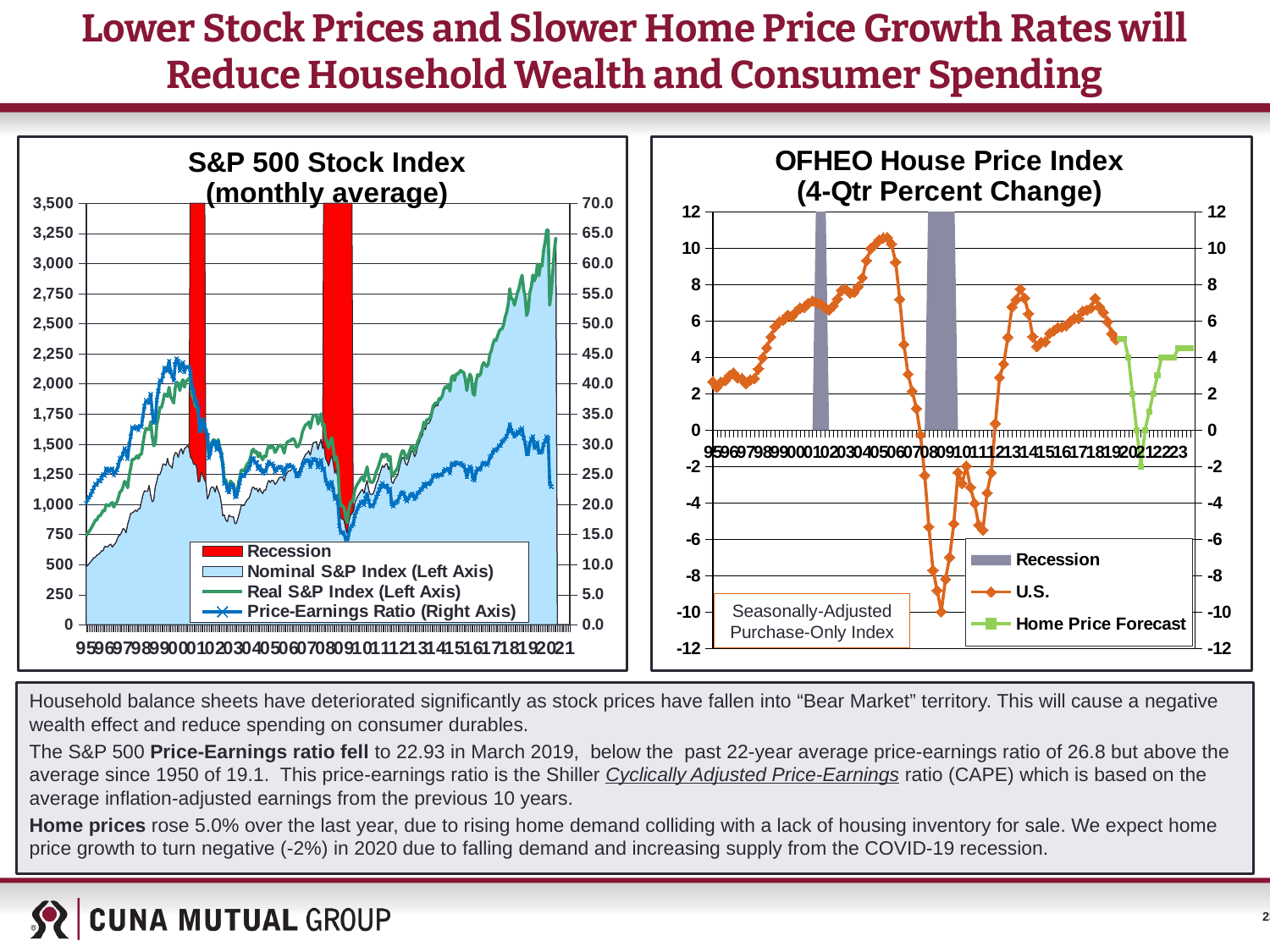

# Lower Stock Prices and Slower Home Price Growth Rates will Reduce Household Wealth and Consumer Spending

### Chart: S&P 500 Stock Index
(monthly average)

| Category | Nominal S&P Index (Left Axis) | Recession | Real S&P Index (Left Axis) | Price-Earnings Ratio (Right Axis) |
|---|---|---|---|---|
| 95 | 481.92 | None | 735.5308821 | 20.22 |
|  | 493.15 | None | 759.8655448 | 20.8 |
|  | 507.91 | None | 776.0295714 | 21.15 |
|  | 523.81 | None | 796.097069 | 21.64 |
|  | 539.35 | None | 819.3993197 | 22.19 |
|  | 557.37 | None | 842.0477627 | 22.72 |
|  | 559.11 | None | 869.0406311 | 23.37 |
|  | 578.77 | None | 870.0431519 | 23.28 |
|  | 582.92 | None | 899.460023 | 23.94 |
|  | 595.53 | None | 903.5487587 | 23.93 |
|  | 614.57 | None | 921.8936591 | 24.35 |
|  | 614.42 | None | 950.1316206 | 25.03 |
| 96 | 649.54 | None | 944.9874658 | 24.76 |
|  | 647.07 | None | 997.0690098 | 25.97 |
|  | 647.17 | None | 990.0836908 | 25.63 |
|  | 661.23 | None | 986.430501 | 25.42 |
|  | 668.5 | None | 1005.927816 | 25.81 |
|  | 644.07 | None | 1015.040673 | 25.96 |
|  | 662.68 | None | 976.0778402 | 24.86 |
|  | 674.88 | None | 1003.003266 | 25.41 |
|  | 701.46 | None | 1018.230022 | 25.68 |
|  | 735.67 | None | 1054.987892 | 26.48 |
|  | 743.25 | None | 1102.953338 | 27.58 |
|  | 766.22 | None | 1111.516127 | 27.72 |
| 97 | 798.39 | None | 1143.710689 | 28.33 |
|  | 792.16 | None | 1189.491137 | 29.26 |
|  | 763.93 | None | 1179.470679 | 28.8 |
|  | 833.09 | None | 1136.726874 | 27.58 |
|  | 876.29 | None | 1239.636918 | 29.93 |
|  | 925.29 | None | 1301.476597 | 31.25 |
|  | 927.74 | None | 1372.538465 | 32.76 |
|  | 937.02 | None | 1372.749401 | 32.58 |
|  | 951.16 | None | 1383.040386 | 32.66 |
|  | 938.92 | None | 1401.303056 | 32.9 |
|  | 962.37 | None | 1381.559496 | 32.33 |
|  | 963.36 | None | 1415.189464 | 33.03 |
| 98 | 1023.74 | None | 1414.896325 | 32.86 |
|  | 1076.83 | None | 1503.577035 | 34.71 |
|  | 1112.2 | None | 1581.550792 | 36.29 |
|  | 1108.42 | None | 1631.484874 | 37.27 |
|  | 1108.39 | None | 1621.94028 | 36.95 |
|  | 1156.58 | None | 1619.903836 | 36.8 |
|  | 1074.62 | None | 1686.190107 | 38.26 |
|  | 1020.64 | None | 1564.782191 | 35.42 |
|  | 1032.47 | None | 1485.271556 | 33.53 |
|  | 1144.43 | None | 1498.820089 | 33.77 |
|  | 1190.05 | None | 1659.325942 | 37.37 |
|  | 1248.77 | None | 1722.322373 | 38.82 |
| 99 | 1246.58 | None | 1804.013962 | 40.57 |
|  | 1281.66 | None | 1800.850125 | 40.4 |
|  | 1334.76 | None | 1850.404451 | 41.35 |
|  | 1332.07 | None | 1914.290439 | 42.7 |
|  | 1322.55 | None | 1909.281532 | 42.55 |
|  | 1380.99 | None | 1895.63648 | 42.18 |
|  | 1327.49 | None | 1971.087759 | 43.83 |
|  | 1318.17 | None | 1890.191627 | 41.93 |
|  | 1300.01 | None | 1869.09128 | 41.32 |
|  | 1391.0 | None | 1840.051646 | 40.55 |
|  | 1428.68 | None | 1965.332666 | 43.21 |
|  | 1425.59 | None | 2013.787167 | 44.19 |
| 00 | 1388.87 | None | 2003.490748 | 43.77 |
|  | 1442.21 | None | 1943.859881 | 42.18 |
|  | 1461.36 | None | 2006.708723 | 43.22 |
|  | 1418.48 | None | 2034.533172 | 43.53 |
|  | 1461.96 | None | 1971.380004 | 41.96 |
|  | 1473.0 | None | 2020.008063 | 42.78 |
|  | 1485.46 | None | 2029.374394 | 42.75 |
|  | 1468.05 | None | 2046.534855 | 42.87 |
|  | 1390.14 | 3250.0 | 2012.071177 | 41.89 |
|  | 1375.04 | 3250.0 | 1902.003299 | 39.37 |
|  | 1330.93 | 3250.0 | 1878.093279 | 38.78 |
|  | 1335.63 | 3250.0 | 1813.686282 | 37.27 |
| 01 | 1305.75 | 3250.0 | 1809.722826 | 36.98 |
|  | 1185.85 | 3250.0 | 1765.220335 | 35.83 |
|  | 1189.84 | 3250.0 | 1602.217356 | 32.32 |
|  | 1270.37 | 3250.0 | 1604.870897 | 32.17 |
|  | 1238.72 | 3250.0 | 1704.794586 | 34.07 |
|  | 1204.45 | 3250.0 | 1658.57105 | 33.07 |
|  | 1178.51 | None | 1615.421456 | 32.16 |
|  | 1044.64 | None | 1580.625864 | 31.4 |
|  | 1076.59 | None | 1395.58221 | 27.67 |
|  | 1129.68 | None | 1442.309903 | 28.58 |
|  | 1144.93 | None | 1514.291184 | 30.01 |
|  | 1140.21 | None | 1535.594004 | 30.5 |
| 02 | 1100.67 | None | 1526.678525 | 30.28 |
|  | 1153.79 | None | 1471.253153 | 29.09 |
|  | 1112.04 | None | 1537.939986 | 30.29 |
|  | 1079.27 | None | 1475.669916 | 29.01 |
|  | 1014.05 | None | 1430.589414 | 28.13 |
|  | 903.59 | None | 1343.390827 | 26.39 |
|  | 912.55 | None | 1194.401232 | 23.46 |
|  | 867.81 | None | 1202.908485 | 23.59 |
|  | 854.63 | None | 1142.030402 | 22.36 |
|  | 909.93 | None | 1122.203961 | 21.96 |
|  | 899.18 | None | 1192.836922 | 23.35 |
|  | 895.84 | None | 1176.800664 | 23.1 |
| 03 | 895.84 | None | 1167.291284 | 22.9 |
|  | 837.62 | None | 1085.488087 | 21.21 |
|  | 846.62 | None | 1095.363439 | 21.31 |
|  | 890.03 | None | 1155.920433 | 22.43 |
|  | 935.96 | None | 1217.574903 | 23.59 |
|  | 988.0 | None | 1283.860889 | 24.83 |
|  | 992.54 | None | 1285.547809 | 24.87 |
|  | 989.53 | None | 1276.099959 | 24.64 |
|  | 1019.44 | None | 1310.409356 | 25.24 |
|  | 1038.73 | None | 1336.652458 | 25.68 |
|  | 1049.9 | None | 1350.29129 | 25.95 |
|  | 1080.64 | None | 1386.073728 | 26.64 |
| 04 | 1132.52 | None | 1446.382219 | 27.66 |
|  | 1143.36 | None | 1457.096857 | 27.65 |
|  | 1123.98 | None | 1429.340884 | 26.89 |
|  | 1133.08 | None | 1438.604717 | 26.9 |
|  | 1102.63 | None | 1394.186534 | 25.9 |
|  | 1132.76 | None | 1426.776331 | 26.4 |
|  | 1105.85 | None | 1391.407353 | 25.7 |
|  | 1088.94 | None | 1369.406287 | 25.17 |
|  | 1117.66 | None | 1401.080056 | 25.67 |
|  | 1118.07 | None | 1394.250815 | 25.41 |
|  | 1168.94 | None | 1450.84109 | 26.47 |
|  | 1199.21 | None | 1488.416041 | 27.14 |
| 05 | 1181.41 | None | 1467.084789 | 26.59 |
|  | 1199.63 | None | 1483.515413 | 26.74 |
|  | 1194.9 | None | 1472.310555 | 26.34 |
|  | 1164.42 | None | 1430.316789 | 25.41 |
|  | 1178.28 | None | 1448.080081 | 25.65 |
|  | 1202.26 | None | 1476.787875 | 26.07 |
|  | 1222.24 | None | 1492.089159 | 26.29 |
|  | 1224.27 | None | 1485.42544 | 26.1 |
|  | 1225.91 | None | 1467.21958 | 25.73 |
|  | 1191.96 | None | 1424.43766 | 24.88 |
|  | 1237.37 | None | 1486.160281 | 25.93 |
|  | 1262.07 | None | 1515.829993 | 26.44 |
| 06 | 1278.72 | None | 1526.58299 | 26.47 |
|  | 1276.65 | None | 1523.337352 | 26.25 |
|  | 1293.74 | None | 1541.417251 | 26.33 |
|  | 1302.18 | None | 1543.747182 | 26.15 |
|  | 1290.0 | None | 1524.745487 | 25.65 |
|  | 1253.12 | None | 1477.486319 | 24.75 |
|  | 1260.24 | None | 1477.821559 | 24.7 |
|  | 1287.15 | None | 1502.714542 | 25.05 |
|  | 1317.81 | None | 1546.088125 | 25.64 |
|  | 1363.38 | None | 1606.694636 | 26.54 |
|  | 1388.63 | None | 1635.63799 | 26.93 |
|  | 1416.42 | None | 1659.331228 | 27.28 |
| 07 | 1424.16 | None | 1665.638145 | 27.21 |
|  | 1444.79 | None | 1683.241176 | 27.32 |
|  | 1406.95 | None | 1630.671825 | 26.23 |
|  | 1463.65 | None | 1691.308241 | 26.98 |
|  | 1511.15 | None | 1738.99656 | 27.55 |
|  | 1514.49 | None | 1738.826647 | 27.42 |
|  | 1520.7 | None | 1742.859405 | 27.41 |
|  | 1454.62 | None | 1666.601622 | 26.15 |
|  | 1497.12 | None | 1708.057395 | 26.73 |
|  | 1539.66 | None | 1751.19586 | 27.32 |
|  | 1463.39 | None | 1651.463416 | 25.73 |
|  | 1479.23 | 3250.0 | 1664.518982 | 25.96 |
| 08 | 1378.76 | 3250.0 | 1546.140023 | 24.02 |
|  | 1354.87 | 3250.0 | 1515.683853 | 23.5 |
|  | 1316.9399 | 3250.0 | 1467.999343 | 22.61 |
|  | 1370.47 | 3250.0 | 1524.136334 | 23.36 |
|  | 1403.22 | 3250.0 | 1551.37848 | 23.7 |
|  | 1341.25 | 3250.0 | 1467.492029 | 22.42 |
|  | 1257.33 | 3250.0 | 1365.914275 | 20.91 |
|  | 1281.47 | 3250.0 | 1394.220315 | 21.4 |
|  | 1217.01 | 3250.0 | 1322.95331 | 20.36 |
|  | 968.79999 | 3250.0 | 1062.272786 | 16.39 |
|  | 883.03998 | 3250.0 | 985.6902166 | 15.26 |
|  | 877.56 | 3250.0 | 987.7066667 | 15.38 |
| 09 | 865.58002 | 3250.0 | 971.7560939 | 15.17 |
|  | 805.22998 | 3250.0 | 900.7238572 | 14.12 |
|  | 757.13 | 3250.0 | 847.7561908 | 13.32 |
|  | 848.15002 | 3250.0 | 948.7213873 | 14.98 |
|  | 902.40997 | 3250.0 | 1007.928235 | 16.0 |
|  | 926.12 | 3250.0 | 1025.892768 | 16.38 |
|  | 935.82001 | None | 1036.953238 | 16.69 |
|  | 1009.72 | None | 1115.109894 | 18.09 |
|  | 1044.55 | None | 1151.348841 | 18.83 |
|  | 1067.66 | None | 1173.30175 | 19.36 |
|  | 1088.0699 | None | 1191.734213 | 19.81 |
|  | 1110.38 | None | 1215.536954 | 20.32 |
| 10 | 1123.5814 | None | 1229.193609 | 20.53 |
|  | 1089.1619 | None | 1192.673831 | 19.92 |
|  | 1152.0491 | None | 1261.119926 | 21.0 |
|  | 1197.3163 | None | 1310.37131 | 21.8 |
|  | 1125.0637 | None | 1231.936701 | 20.48 |
|  | 1083.3602 | None | 1186.768716 | 19.74 |
|  | 1079.8026 | None | 1180.664601 | 19.67 |
|  | 1087.2827 | None | 1187.108643 | 19.77 |
|  | 1122.0823 | None | 1223.12748 | 20.38 |
|  | 1171.5833 | None | 1272.654876 | 21.24 |
|  | 1198.8883 | None | 1299.024066 | 21.7 |
|  | 1241.5251 | None | 1339.84056 | 22.4 |
| 11 | 1282.6187 | None | 1379.957029 | 22.98 |
|  | 1321.1189 | None | 1416.536578 | 23.49 |
|  | 1304.4866 | None | 1391.554147 | 22.9 |
|  | 1331.5051 | None | 1413.935271 | 23.14 |
|  | 1338.3114 | None | 1416.050127 | 23.06 |
|  | 1287.288 | None | 1362.232476 | 22.1 |
|  | 1325.1843 | None | 1398.739368 | 22.61 |
|  | 1185.3054 | None | 1247.427478 | 20.05 |
|  | 1173.8785 | None | 1232.164423 | 19.7 |
|  | 1207.2159 | None | 1266.402846 | 20.16 |
|  | 1226.4147 | None | 1284.583168 | 20.35 |
|  | 1243.3236 | None | 1302.362884 | 20.52 |
| 12 | 1300.5776 | None | 1358.663071 | 21.21 |
|  | 1352.4871 | None | 1409.635356 | 21.8 |
|  | 1389.2394 | None | 1444.264866 | 22.05 |
|  | 1386.4298 | None | 1439.41945 | 21.78 |
|  | 1341.2727 | None | 1394.89198 | 20.94 |
|  | 1323.484 | None | 1377.349319 | 20.55 |
|  | 1359.7773 | None | 1415.37979 | 21.0 |
|  | 1403.4397 | None | 1452.395927 | 21.41 |
|  | 1443.4198 | None | 1486.059568 | 21.78 |
|  | 1437.8169 | None | 1476.222158 | 21.58 |
|  | 1394.5118 | None | 1435.098296 | 20.9 |
|  | 1422.2845 | None | 1463.913553 | 21.24 |
| 13 | 1480.394488 | None | 1521.887545 | 21.9 |
|  | 1512.311887 | None | 1545.623895 | 22.05 |
|  | 1550.82943 | None | 1588.798024 | 22.42 |
|  | 1570.702325 | None | 1613.137431 | 22.6 |
|  | 1639.843895 | None | 1681.838431 | 23.41 |
|  | 1618.771934 | None | 1655.993882 | 22.93 |
|  | 1668.67477 | None | 1704.135362 | 23.49 |
|  | 1670.093412 | None | 1702.420155 | 23.36 |
|  | 1687.172843 | None | 1717.181718 | 23.44 |
|  | 1720.025945 | None | 1749.646191 | 23.83 |
|  | 1783.541355 | None | 1813.208873 | 24.64 |
|  | 1807.775206 | None | 1832.685388 | 24.86 |
| 14 | 1822.356584 | None | 1844.0812 | 24.86 |
|  | 1817.034938 | None | 1836.914886 | 24.59 |
|  | 1863.524337 | None | 1880.44535 | 24.96 |
|  | 1864.262709 | None | 1877.607054 | 24.79 |
|  | 1889.767005 | None | 1897.590855 | 24.94 |
|  | 1947.088966 | None | 1951.871618 | 25.56 |
|  | 1973.099434 | None | 1975.881418 | 25.82 |
|  | 1961.5315 | None | 1965.844392 | 25.62 |
|  | 1993.226129 | None | 1995.784493 | 25.92 |
|  | 1937.27513 | None | 1938.725522 | 25.16 |
|  | 2044.572739 | None | 2052.024265 | 26.61 |
|  | 2054.265522 | None | 2068.584626 | 26.79 |
| 15 | 2028.179379 | None | 2028.179379 | 26.49 |
|  | 2082.197056 | None | 2082.197056 | 27.0 |
|  | 2079.990506 | None | 2079.990506 | 26.73 |
|  | 2094.862983 | None | 2094.862983 | 26.79 |
|  | 2111.941774 | None | 2111.941774 | 26.81 |
|  | 2099.283113 | None | 2099.283113 | 26.5 |
|  | 2094.14409 | None | 2094.14409 | 26.38 |
|  | 2039.867137 | None | 2039.867137 | 25.69 |
|  | 1944.4023 | None | 1944.4023 | 24.5 |
|  | 2024.813082 | None | 2024.813082 | 25.49 |
|  | 2080.615506 | None | 2080.615506 | 26.23 |
|  | 2054.07915 | None | 2054.07915 | 25.97 |
| 16 | 1918.6 | None | 1918.6 | 24.21 |
|  | 1904.42 | None | 1904.42 | 24.0 |
|  | 2021.95 | None | 2021.95 | 25.37 |
|  | 2075.54 | None | 2075.54 | 25.92 |
|  | 2065.55 | None | 2065.55 | 25.69 |
|  | 2083.89 | None | 2083.89 | 25.84 |
|  | 2148.9 | None | 2148.9 | 26.69 |
|  | 2177.48 | None | 2177.48 | 26.95 |
|  | 2157.69 | None | 2157.69 | 26.73 |
|  | 2143.02 | None | 2143.02 | 26.53 |
|  | 2164.99 | None | 2164.99 | 26.84 |
|  | 2246.63 | None | 2246.63 | 27.84 |
| 17 | 2275.12 | None | 2275.12 | 28.03 |
|  | 2329.91 | None | 2329.91 | 28.66 |
|  | 2366.82 | None | 2366.82 | 29.09 |
|  | 2359.31 | None | 2359.31 | 28.9 |
|  | 2395.35 | None | 2395.35 | 29.23 |
|  | 2433.99 | None | 2433.99 | 29.72 |
|  | 2454.1 | None | 2454.1 | 29.73 |
|  | 2456.22 | None | 2456.22 | 30.4 |
|  | 2492.84 | None | 2492.84 | 30.6 |
|  | 2557.0 | None | 2557.0 | 30.9 |
|  | 2593.61 | None | 2593.61 | 31.3 |
|  | 2664.34 | None | 2664.34 | 32.1 |
| 18 | 2789.8 | None | 2789.8 | 33.3 |
|  | 2705.16 | None | 2705.16 | 32.2 |
|  | 2702.77 | None | 2702.77 | 31.81 |
|  | 2653.63 | None | 2653.63 | 31.24 |
|  | 2701.49 | None | 2701.49 | 31.61 |
|  | 2754.35 | None | 2754.35 | 32.09 |
|  | 2793.64 | None | 2793.64 | 31.77 |
|  | 2857.82 | None | 2857.82 | 32.39 |
|  | 2901.5 | None | 2901.5 | 32.62 |
|  | 2785.46 | None | 2785.46 | 31.04 |
|  | 2723.23 | None | 2723.23 | 30.19 |
|  | 2567.31 | None | 2567.31 | 28.29 |
| 19 | 2607.39 | None | 2607.39 | 28.32 |
|  | 2754.86 | None | 2754.86 | 30.04 |
|  | 2803.98 | None | 2803.98 | 30.8 |
|  | 2903.8 | None | 2903.8 | 31.28 |
|  | 2854.71 | None | 2854.71 | 29.34 |
|  | 2890.17 | None | 2890.17 | 29.47 |
|  | 2996.11 | None | 2996.11 | 30.26 |
|  | 2897.5 | None | 2897.5 | 28.65 |
|  | 2982.16 | None | 2982.16 | 28.64 |
|  | 2977.68 | None | 2977.68 | 28.76 |
|  | 3104.9 | None | 3104.9 | 29.91 |
|  | 3176.75 | None | 3176.75 | 30.49 |
| 20 | 3278.2028571428573 | None | 3278.2028571428573 | 31.23 |
|  | 3277.314210526316 | None | 3277.314210526316 | 31.03 |
|  | 2652.3936363636362 | None | 2652.3936363636362 | 23.42 |
|  | 2761.975238095238 | None | 2761.975238095238 | 22.93 |
|  | 2919.615 | None | 2919.615 | None |
|  | 3104.660909090909 | None | 3104.660909090909 | None |
|  | 3215.0 | None | 3215.0 | None |
|  | None | None | None | None |
|  | None | None | None | None |
|  | None | None | None | None |
|  | None | None | None | None |
|  | None | None | None | None |
| 21 | None | None | None | None |

### Chart: OFHEO House Price Index
(4-Qtr Percent Change)

| Category | Recession | U.S. | Home Price Forecast |
|---|---|---|---|
| 95 | None | 2.66 | None |
|  | None | 2.35 | None |
|  | None | 2.64 | None |
|  | None | 2.72 | None |
| 96 | None | 2.99 | None |
|  | None | 3.14 | None |
|  | None | 2.87 | None |
|  | None | 2.84 | None |
| 97 | None | 2.56 | None |
|  | None | 2.75 | None |
|  | None | 2.83 | None |
|  | None | 3.36 | None |
| 98 | None | 3.97 | None |
|  | None | 4.52 | None |
|  | None | 5.12 | None |
|  | None | 5.69 | None |
| 99 | None | 5.95 | None |
|  | None | 6.05 | None |
|  | None | 6.32 | None |
|  | None | 6.22 | None |
| 00 | None | 6.49 | None |
|  | None | 6.71 | None |
|  | None | 6.75 | None |
|  | None | 6.97 | None |
| 01 | None | 7.09 | None |
|  | 15.0 | 6.99 | None |
|  | 15.0 | 6.94 | None |
|  | 15.0 | 6.74 | None |
| 02 | None | 6.59 | None |
|  | None | 6.82 | None |
|  | None | 7.21 | None |
|  | None | 7.68 | None |
| 03 | None | 7.75 | None |
|  | None | 7.53 | None |
|  | None | 7.57 | None |
|  | None | 7.88 | None |
| 04 | None | 8.37 | None |
|  | None | 9.31 | None |
|  | None | 9.97 | None |
|  | None | 10.18 | None |
| 05 | None | 10.43263965 | None |
|  | None | 10.55611945 | None |
|  | None | 10.58057797 | None |
|  | None | 10.23425987 | None |
| 06 | None | 9.223902802 | None |
|  | None | 7.190142547 | None |
|  | None | 4.704054245 | None |
|  | None | 3.070114784 | None |
| 07 | None | 2.138479001 | None |
|  | None | 1.185592571 | None |
|  | None | -0.269832704 | None |
|  | None | -2.482221924 | None |
| 08 | 15.0 | -5.316500711 | None |
|  | 15.0 | -7.698476343 | None |
|  | 15.0 | -8.811327561 | None |
|  | 15.0 | -9.975233902 | None |
| 09 | 15.0 | -8.187793427 | None |
|  | 15.0 | -6.98426489 | None |
|  | 15.0 | -5.142913658 | None |
|  | None | -2.323093382 | None |
| 10 | None | -2.93 | None |
|  | None | -1.97 | None |
|  | None | -3.14 | None |
|  | None | -4.02 | None |
| 11 | None | -5.21 | None |
|  | None | -5.49 | None |
|  | None | -3.45 | None |
|  | None | -2.33 | None |
| 12 | None | 0.36 | None |
|  | None | 2.89 | None |
|  | None | 3.63 | None |
|  | None | 5.1 | None |
| 13 | None | 6.77 | None |
|  | None | 7.16 | None |
|  | None | 7.75 | None |
|  | None | 7.25 | None |
| 14 | None | 6.39 | None |
|  | None | 5.13 | None |
|  | None | 4.59 | None |
|  | None | 4.82 | None |
| 15 | None | 4.85 | None |
|  | None | 5.3 | None |
|  | None | 5.45 | None |
|  | None | 5.63 | None |
| 16 | None | 5.67 | None |
|  | None | 5.74 | None |
|  | None | 5.97 | None |
|  | None | 6.15 | None |
| 17 | None | 6.13 | None |
|  | None | 6.54 | None |
|  | None | 6.6 | None |
|  | None | 6.71 | None |
| 18 | None | 7.24 | None |
|  | None | 6.77 | None |
|  | None | 6.46 | None |
|  | None | 5.96 | None |
| 19 | None | 5.3 | None |
|  | None | 4.99 | None |
|  | None | None | 5.0 |
|  | None | None | 5.0 |
| 20 | None | None | 4.0 |
|  | None | None | 2.0 |
|  | None | None | 0.0 |
|  | None | None | -2.0 |
| 21 | None | None | 0.0 |
|  | None | None | 1.0 |
|  | None | None | 2.0 |
|  | None | None | 3.0 |
| 22 | None | None | 4.0 |
|  | None | None | 4.0 |
|  | None | None | 4.0 |
|  | None | None | 4.0 |
| 23 | None | None | 4.5 |
Seasonally-Adjusted Purchase-Only Index
Household balance sheets have deteriorated significantly as stock prices have fallen into “Bear Market” territory. This will cause a negative wealth effect and reduce spending on consumer durables.
The S&P 500 Price-Earnings ratio fell to 22.93 in March 2019,  below the  past 22-year average price-earnings ratio of 26.8 but above the average since 1950 of 19.1.  This price-earnings ratio is the Shiller Cyclically Adjusted Price-Earnings ratio (CAPE) which is based on the average inflation-adjusted earnings from the previous 10 years.
Home prices rose 5.0% over the last year, due to rising home demand colliding with a lack of housing inventory for sale. We expect home price growth to turn negative (-2%) in 2020 due to falling demand and increasing supply from the COVID-19 recession.